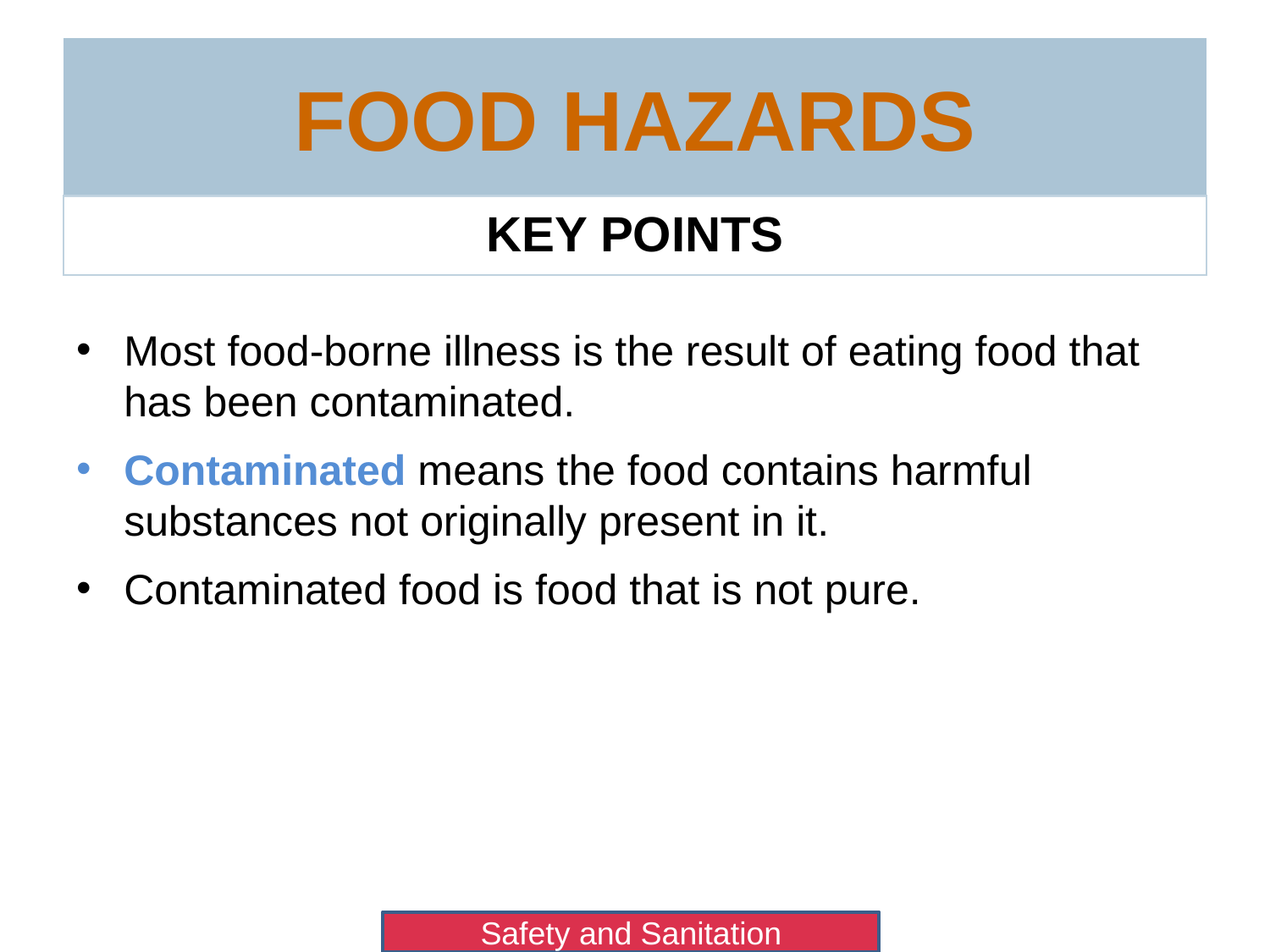

# Food Hazards
Key Points
Most food-borne illness is the result of eating food that has been contaminated.
Contaminated means the food contains harmful substances not originally present in it.
Contaminated food is food that is not pure.

Safety and Sanitation